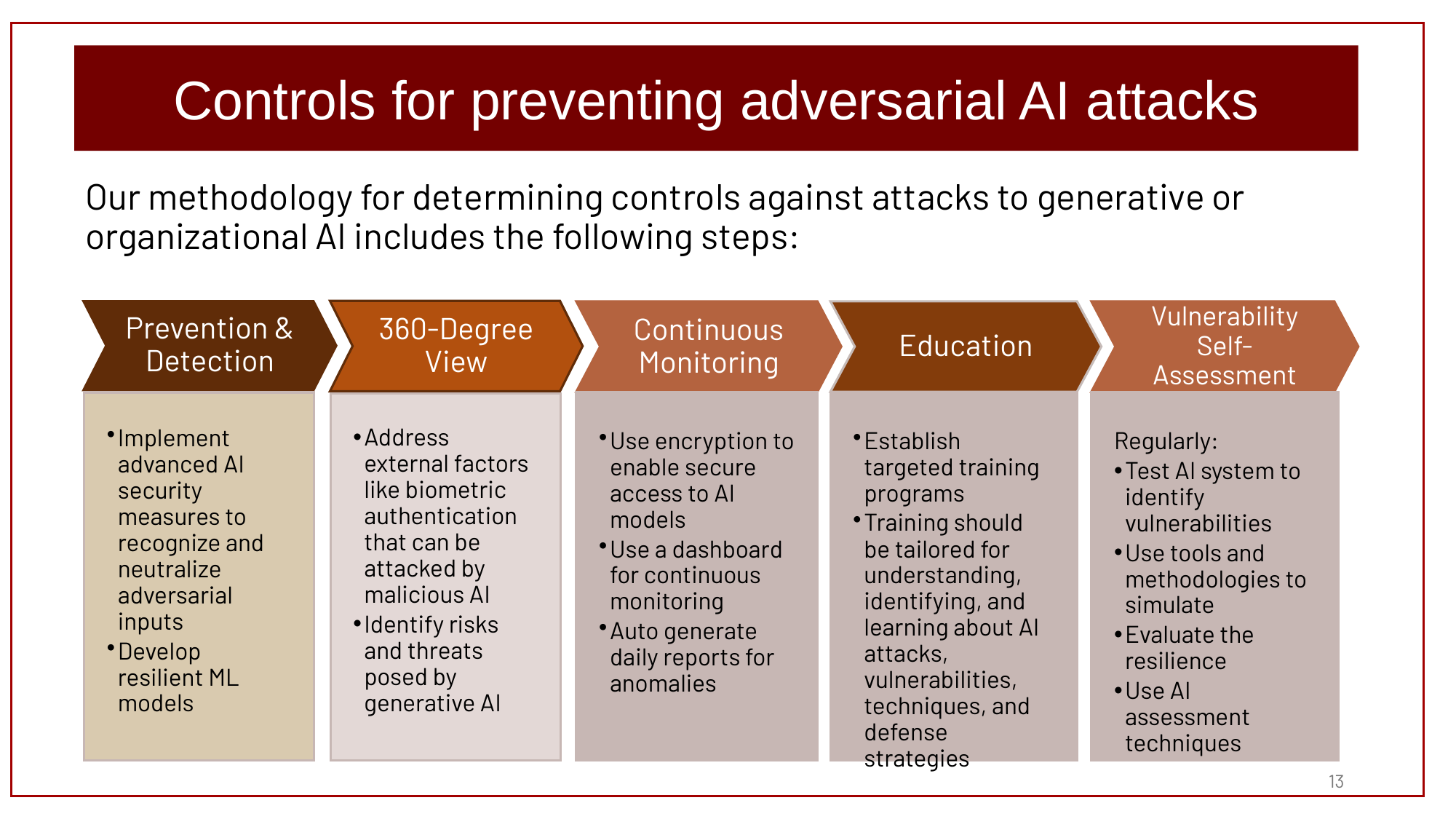

Controls for preventing adversarial AI attacks
Our methodology for determining controls against attacks to generative or organizational AI includes the following steps:

360-Degree View

Address external factors like biometric authentication that can be attacked by malicious AI
Identify risks and threats posed by generative AI
Continuous Monitoring

Use encryption to enable secure access to AI models
Use a dashboard for continuous monitoring
Auto generate daily reports for anomalies
Education

Establish targeted training programs
Training should be tailored for understanding, identifying, and  learning about AI attacks, vulnerabilities, techniques, and defense strategies
Prevention & Detection

Implement advanced AI security measures to recognize and neutralize adversarial inputs
Develop resilient ML models
Vulnerability Self-Assessment

Regularly:
Test AI system to identify vulnerabilities
Use tools and methodologies to simulate
Evaluate the resilience
Use AI assessment techniques
13